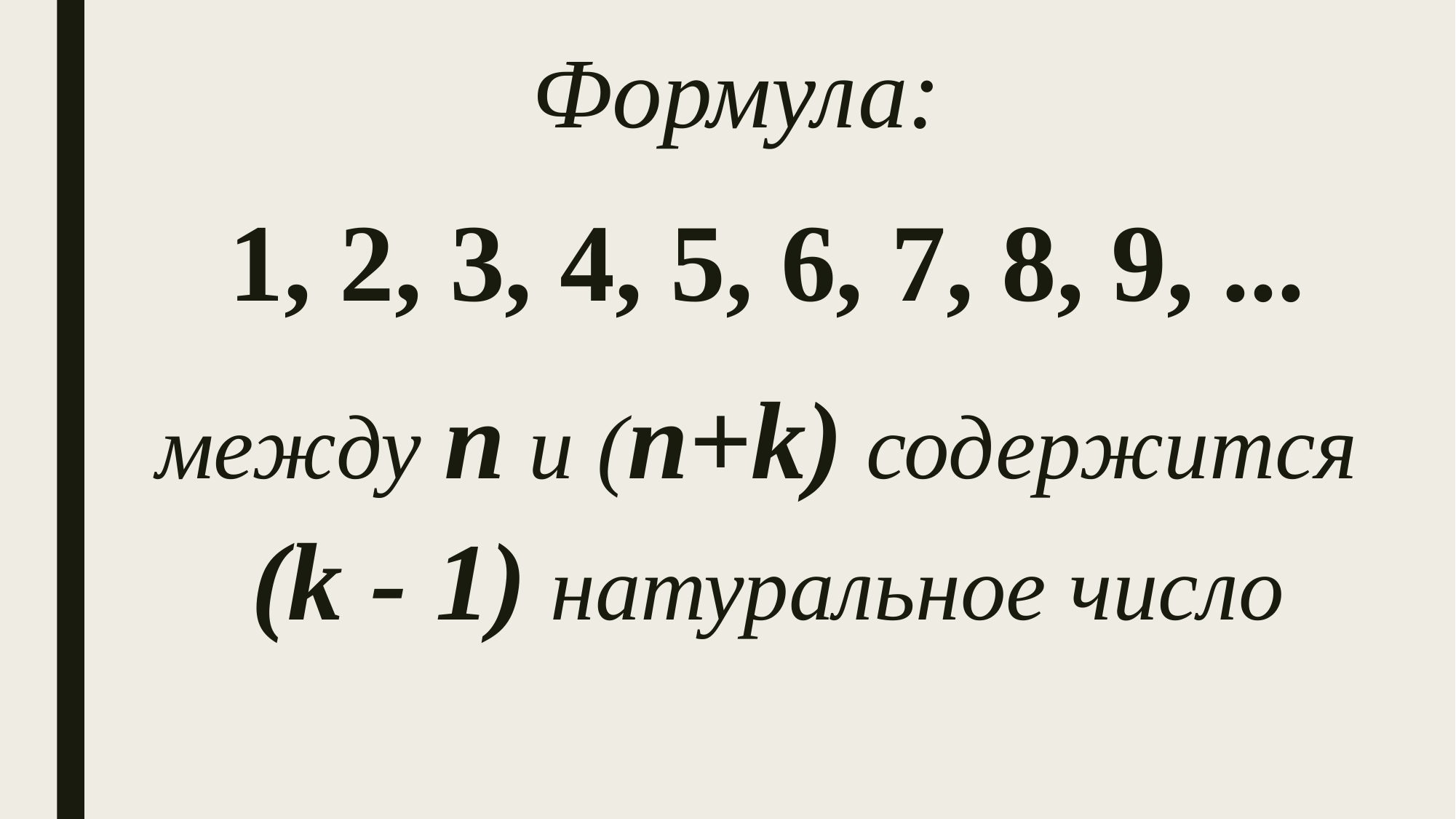

# Формула:

1, 2, 3, 4, 5, 6, 7, 8, 9, ...

между n и (n+k) содержится
(k - 1) натуральное число